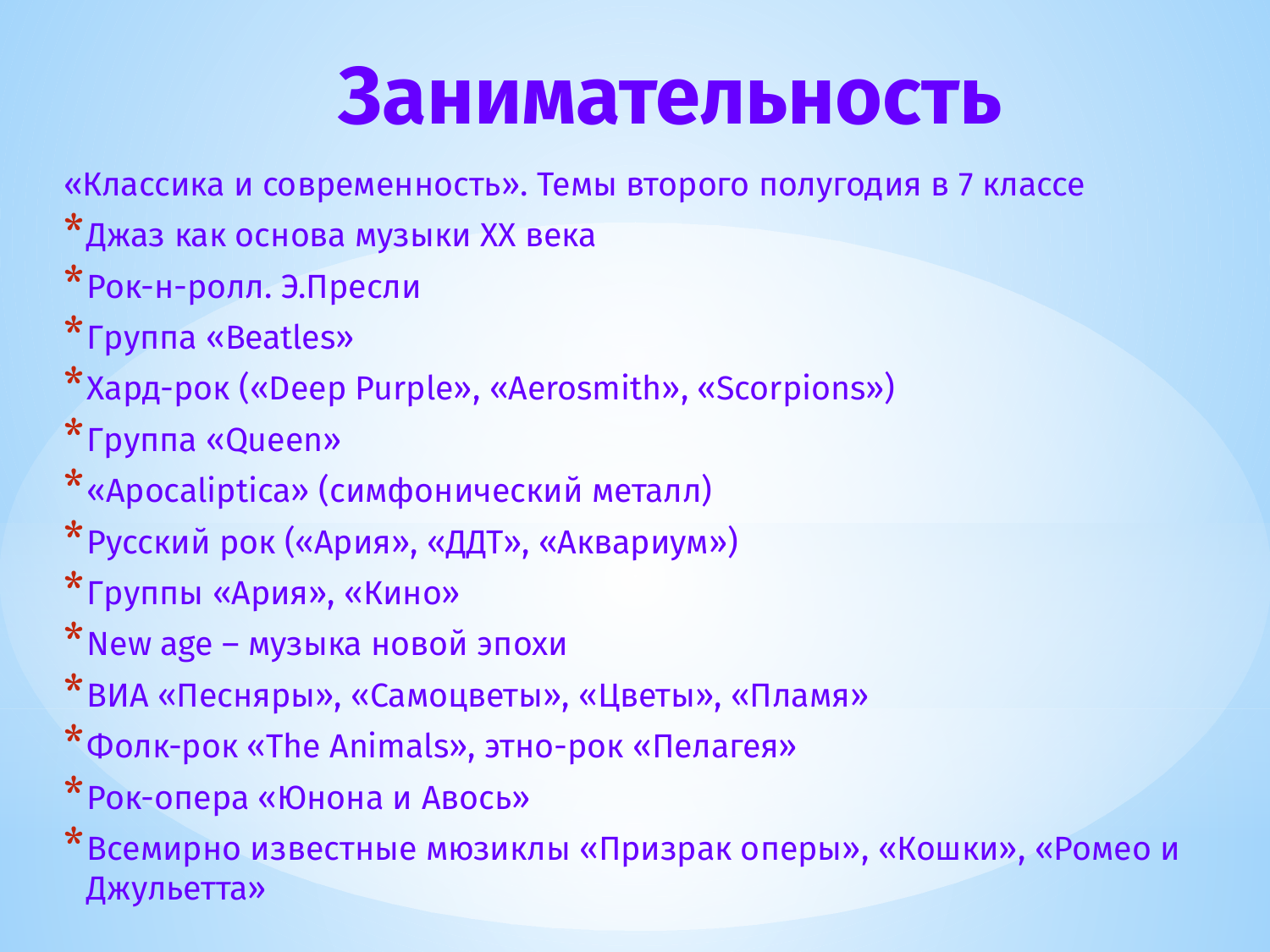

# Занимательность
«Классика и современность». Темы второго полугодия в 7 классе
Джаз как основа музыки XX века
Рок-н-ролл. Э.Пресли
Группа «Beatles»
Хард-рок («Deep Purple», «Aerosmith», «Scorpions»)
Группа «Queen»
«Apocaliptica» (симфонический металл)
Русский рок («Ария», «ДДТ», «Аквариум»)
Группы «Ария», «Кино»
New age – музыка новой эпохи
ВИА «Песняры», «Самоцветы», «Цветы», «Пламя»
Фолк-рок «The Animals», этно-рок «Пелагея»
Рок-опера «Юнона и Авось»
Всемирно известные мюзиклы «Призрак оперы», «Кошки», «Ромео и Джульетта»